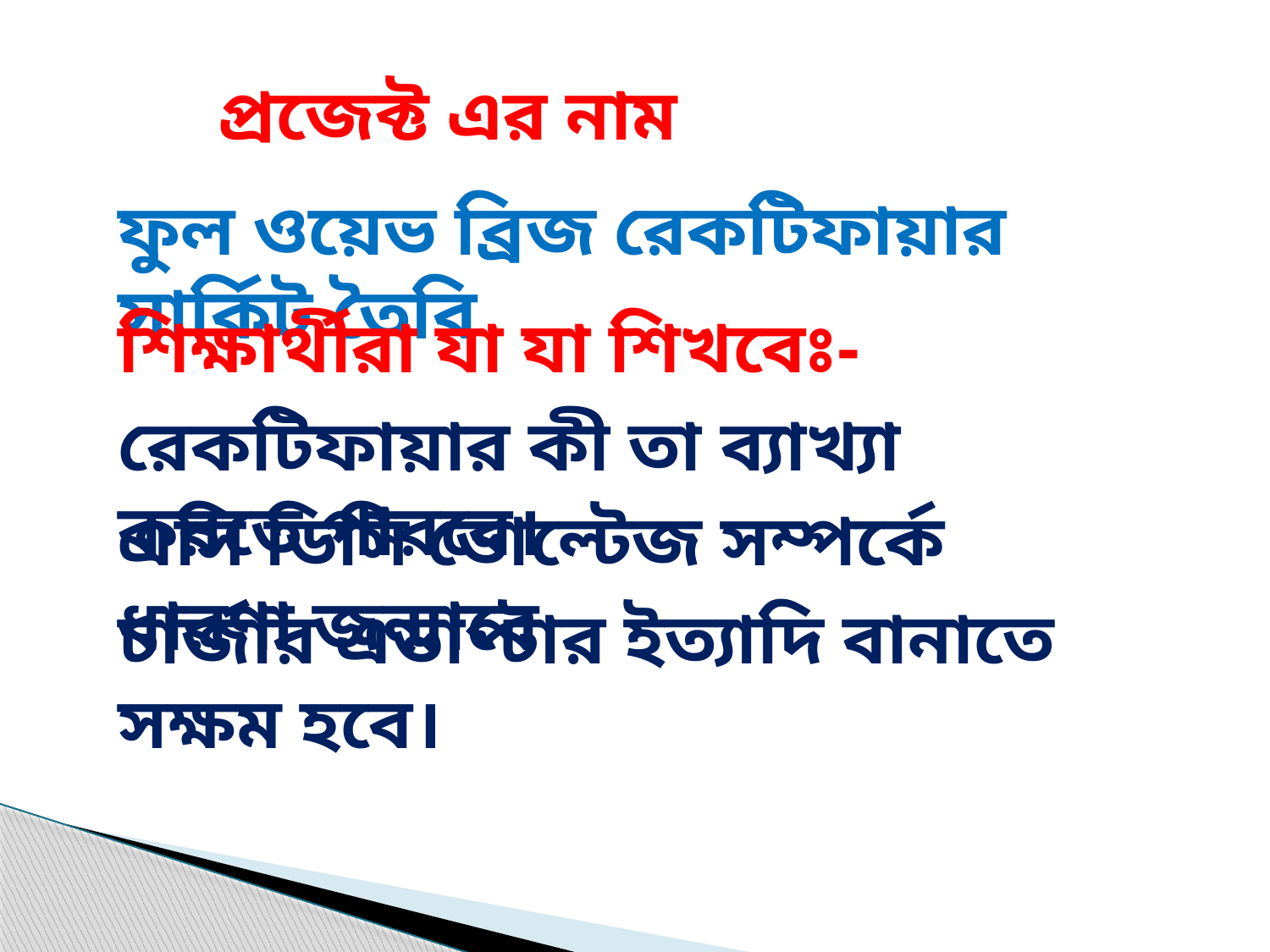

প্রজেক্ট এর নাম
ফুল ওয়েভ ব্রিজ রেকটিফায়ার সার্কিট তৈরি
শিক্ষার্থীরা যা যা শিখবেঃ-
রেকটিফায়ার কী তা ব্যাখ্যা করতে পারবে।
এসি ডিসি ভোল্টেজ সম্পর্কে ধারণা জন্মাবে
চার্জার এডাপ্টার ইত্যাদি বানাতে সক্ষম হবে।